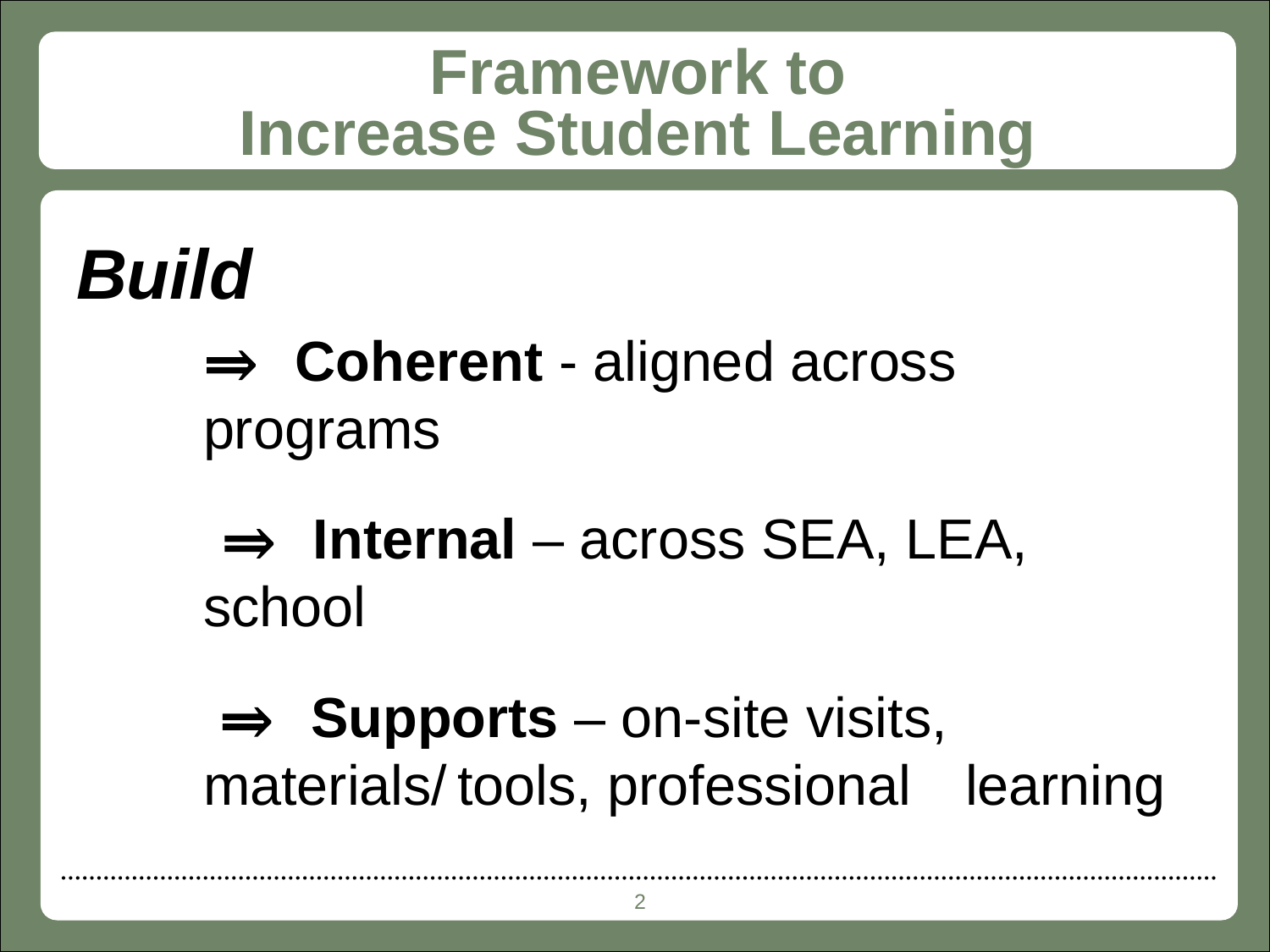

# Framework to Increase Student Learning
Build
	⇒  Coherent - aligned across programs
	 ⇒  Internal – across SEA, LEA, school
 	 ⇒  Supports – on-site visits, 	materials/	tools, professional 	learning